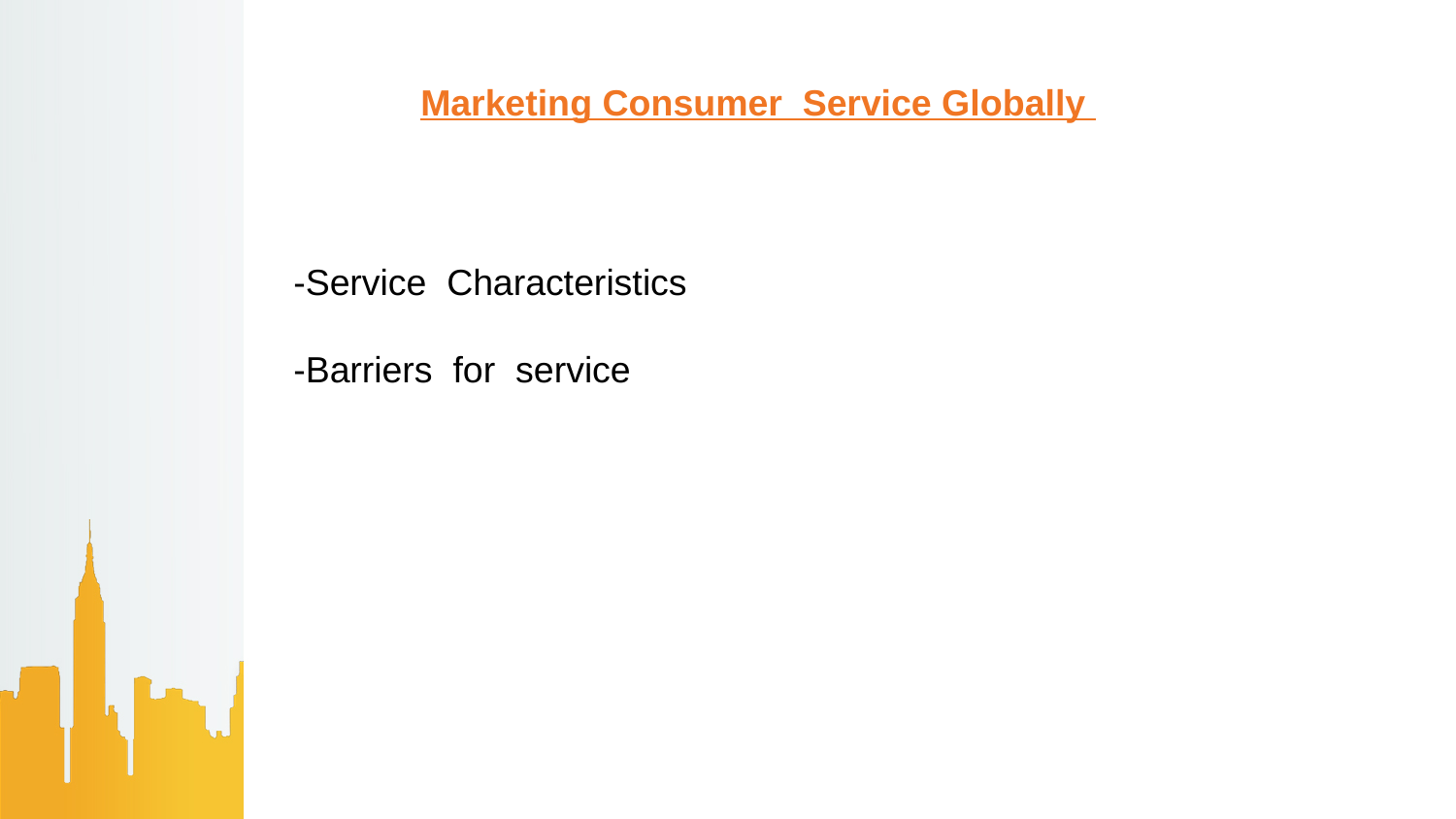

Marketing Consumer  Service Globally
-Service  Characteristics

-Barriers  for  service